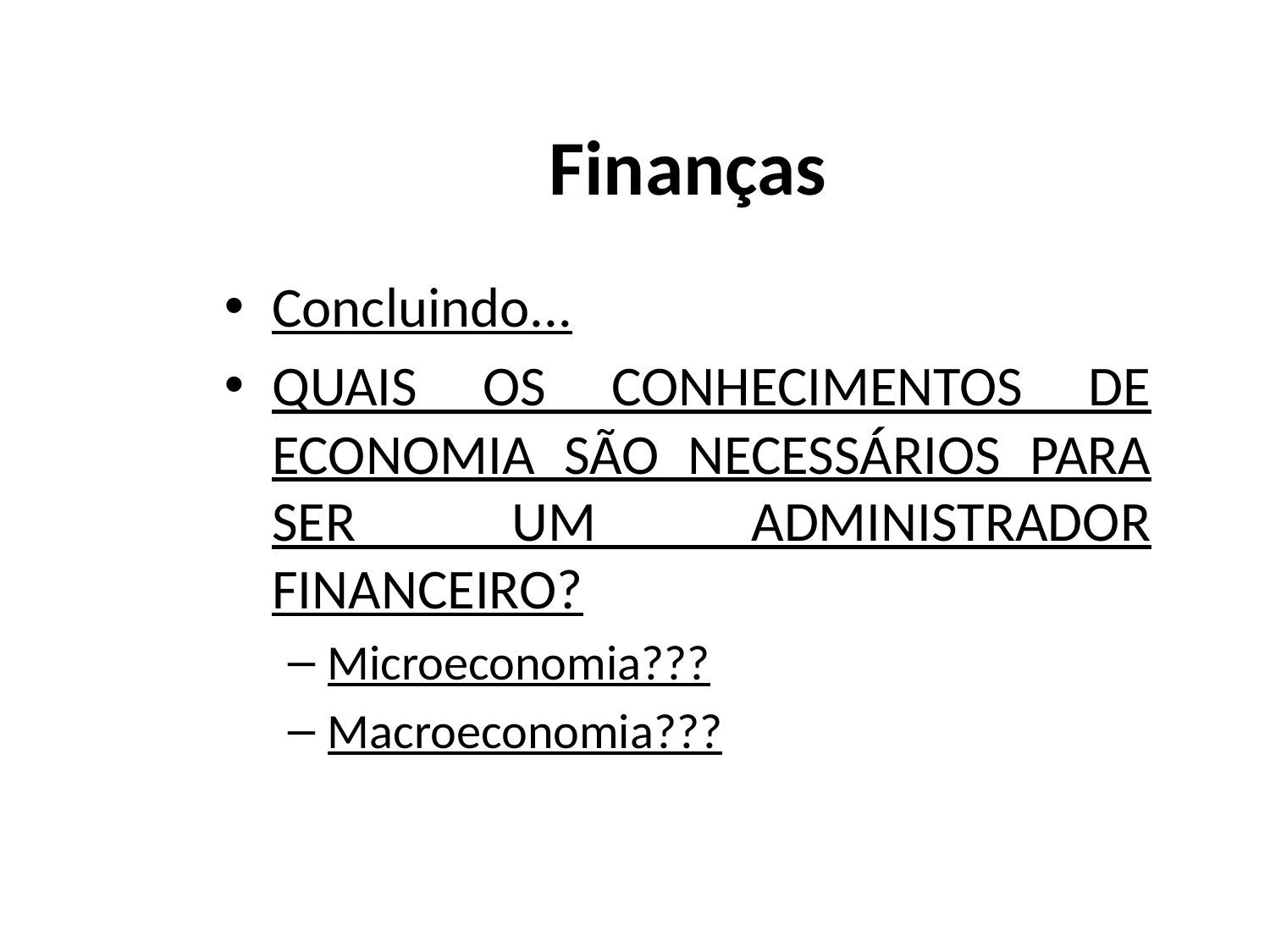

# Finanças
Concluindo...
QUAIS OS CONHECIMENTOS DE ECONOMIA SÃO NECESSÁRIOS PARA SER UM ADMINISTRADOR FINANCEIRO?
Microeconomia???
Macroeconomia???